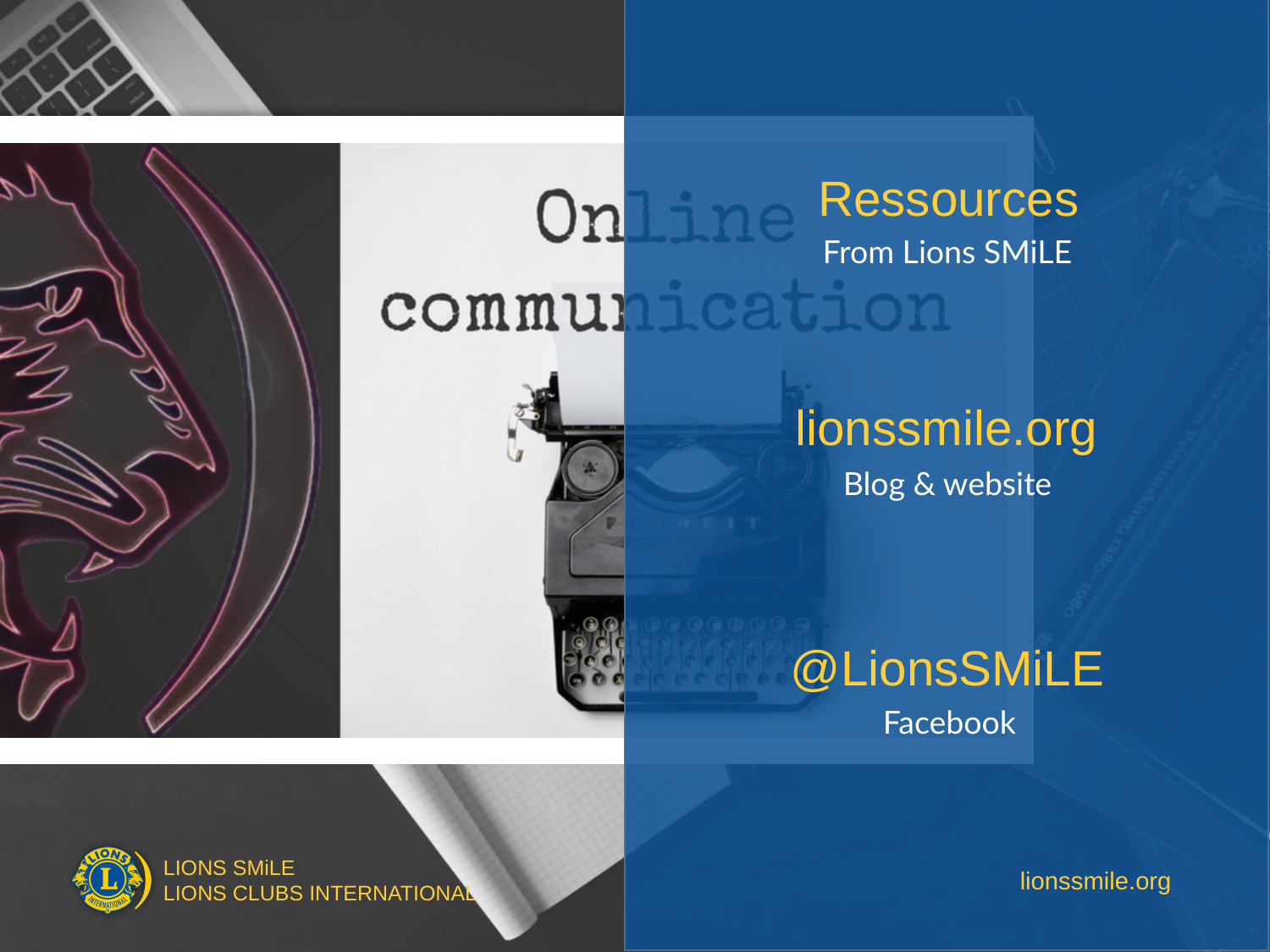

Ressources
From Lions SMiLE
lionssmile.org
Blog & website
@LionsSMiLE
Facebook